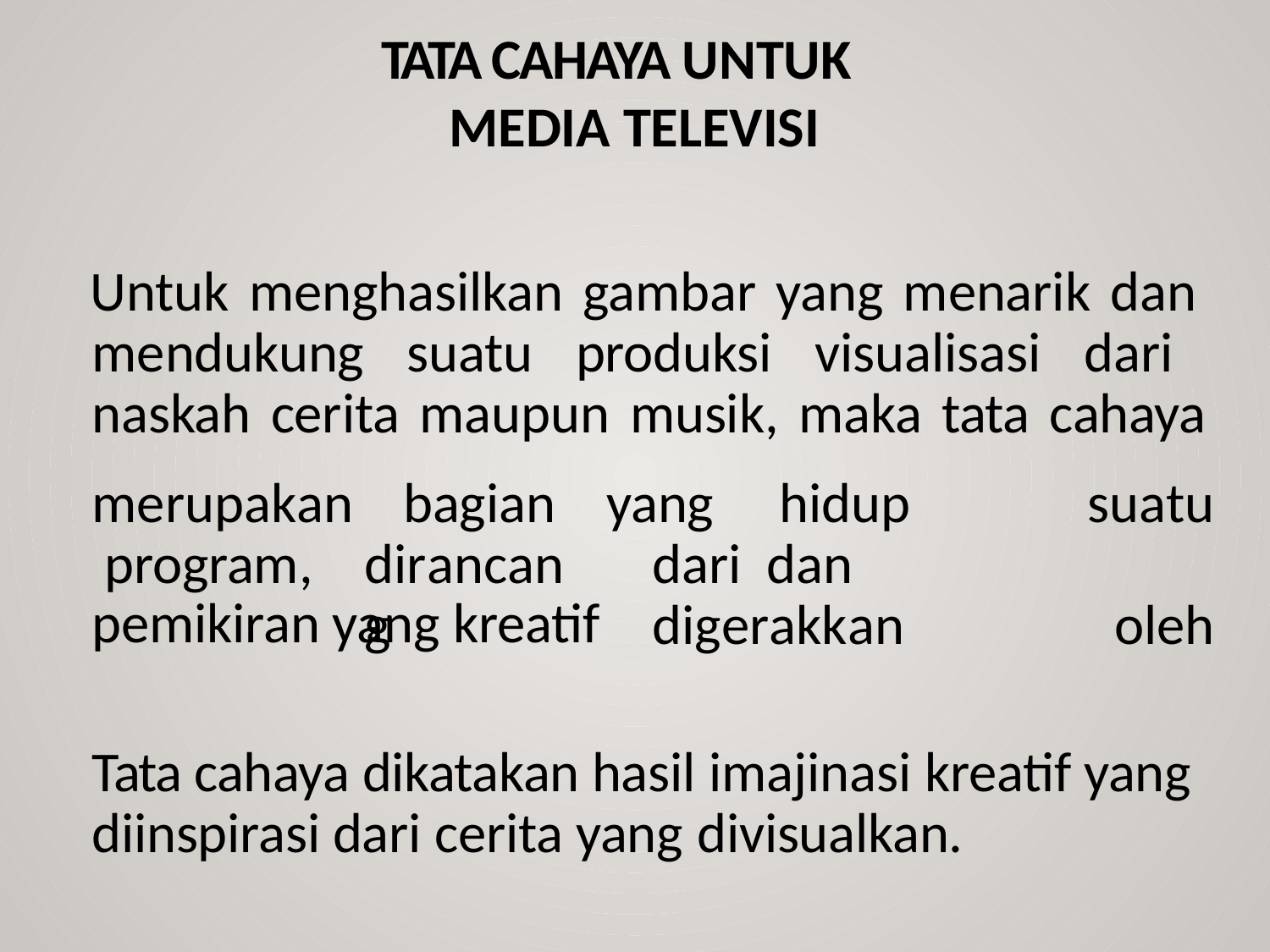

TATA CAHAYA UNTUK  MEDIA TELEVISI

Untuk menghasilkan gambar yang menarik dan  mendukung suatu produksi visualisasi dari  naskah cerita maupun musik, maka tata cahaya
merupakan  program,
bagian  dirancang
yang	hidup	dari  dan		digerakkan
suatu  oleh
pemikiran yang kreatif

Tata cahaya dikatakan hasil imajinasi kreatif yang  diinspirasi dari cerita yang divisualkan.